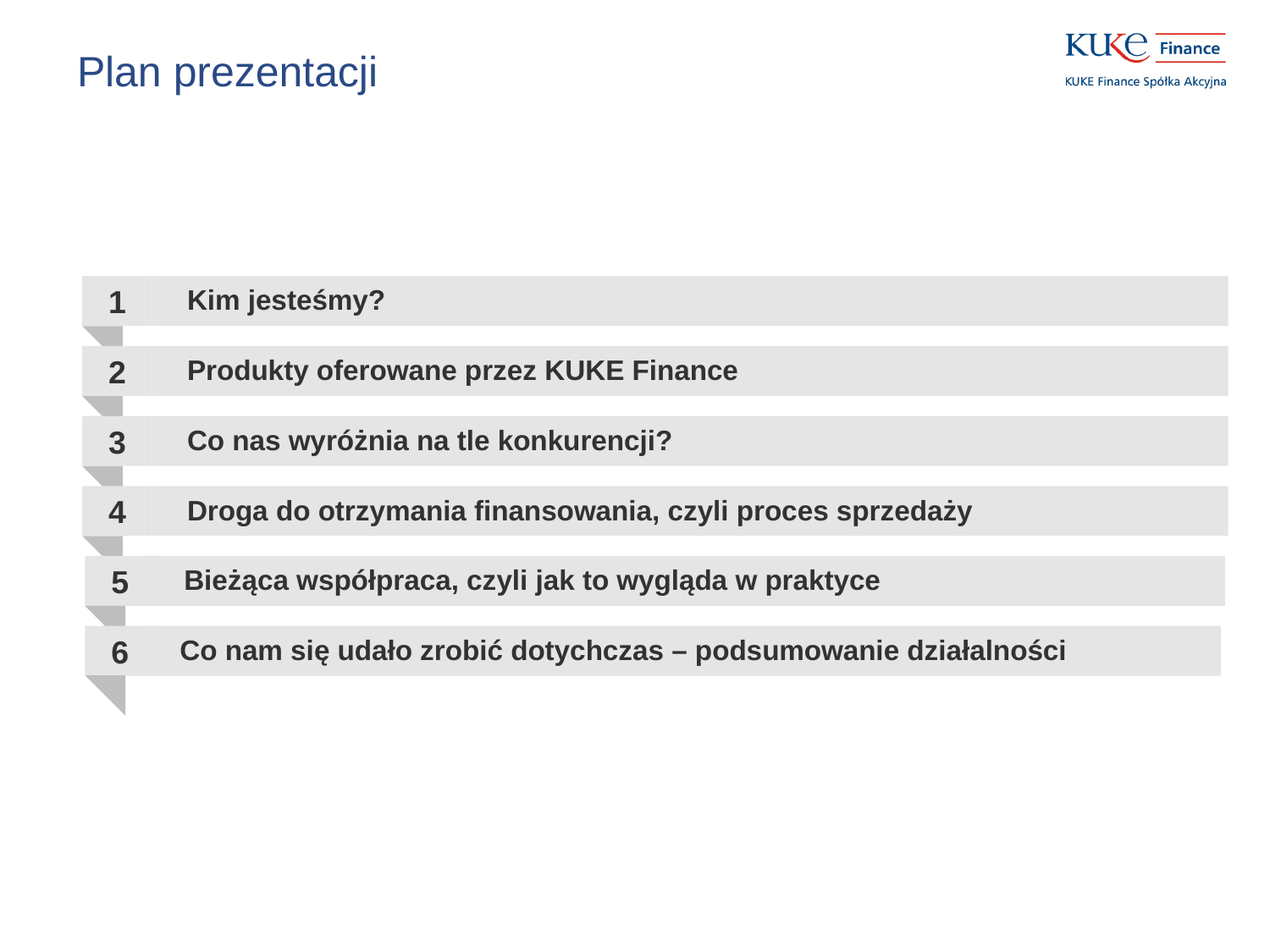

# Plan prezentacji
1
Kim jesteśmy?

2
Produkty oferowane przez KUKE Finance

3
Co nas wyróżnia na tle konkurencji?

4
Droga do otrzymania finansowania, czyli proces sprzedaży

5
Bieżąca współpraca, czyli jak to wygląda w praktyce

6
Co nam się udało zrobić dotychczas – podsumowanie działalności